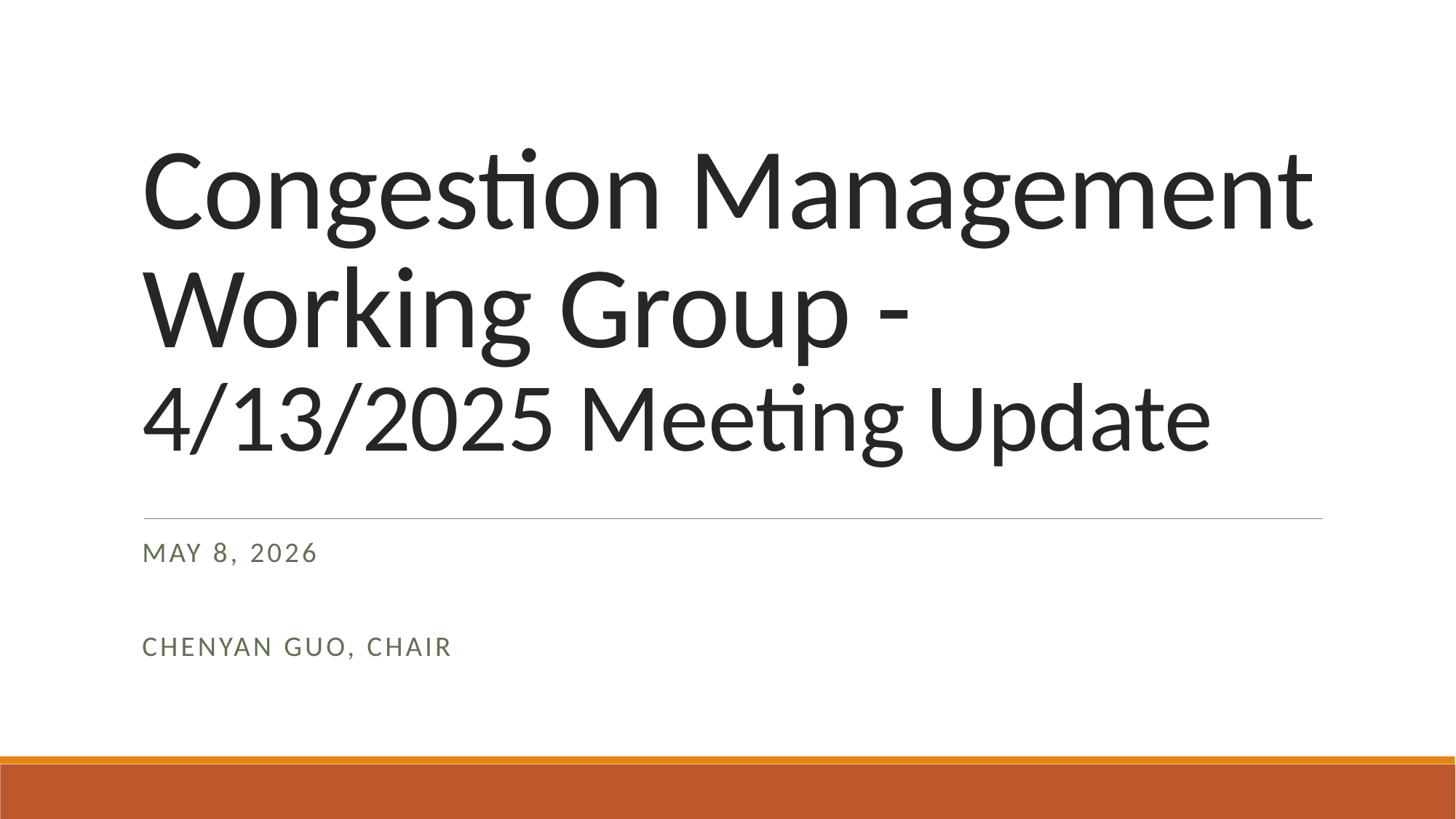

# Congestion Management Working Group - 4/13/2025 Meeting Update
May 8, 2026

chENYAN guO, chair